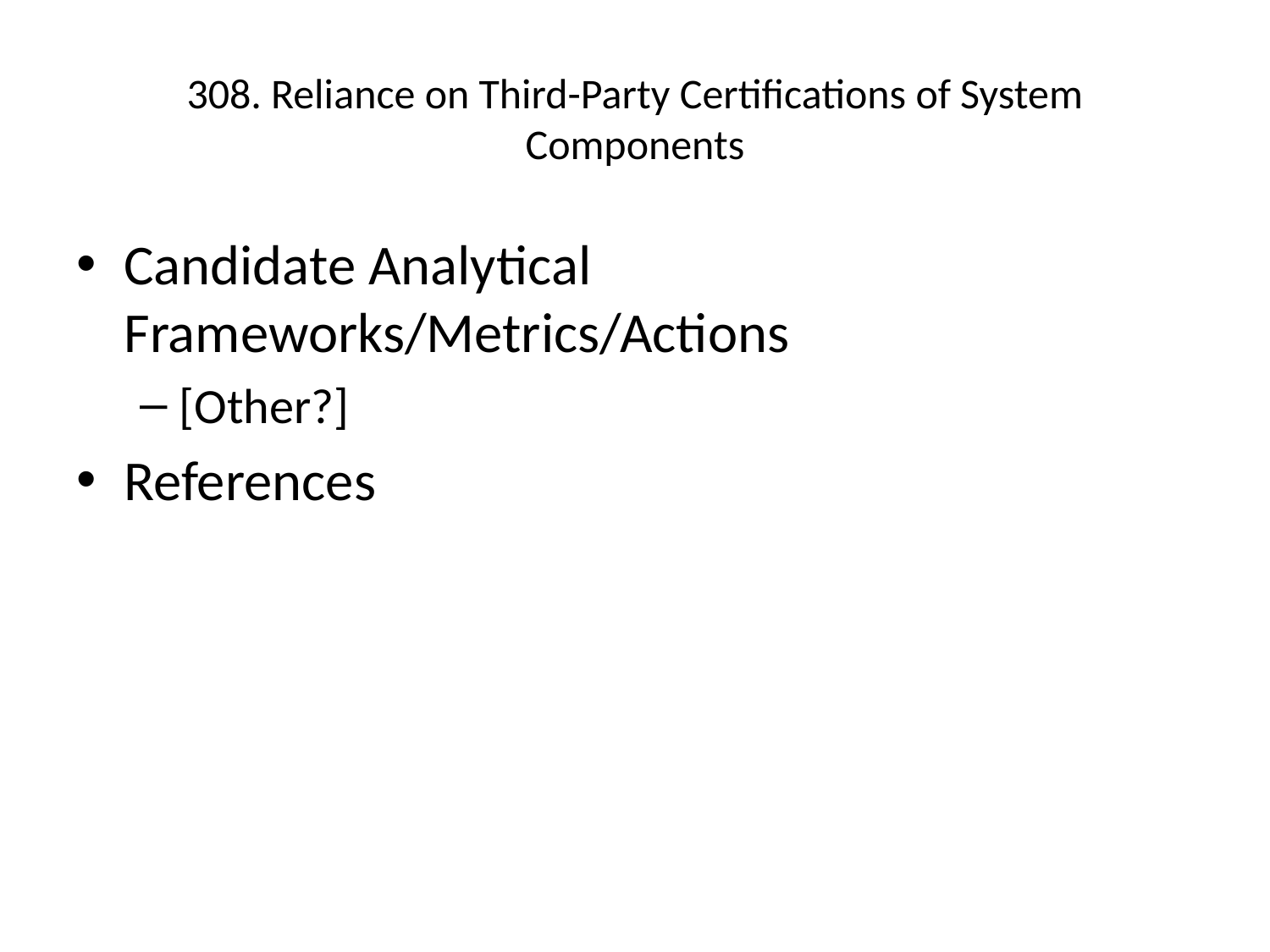

# 308. Reliance on Third-Party Certifications of System Components
Candidate Analytical Frameworks/Metrics/Actions
[Other?]
References